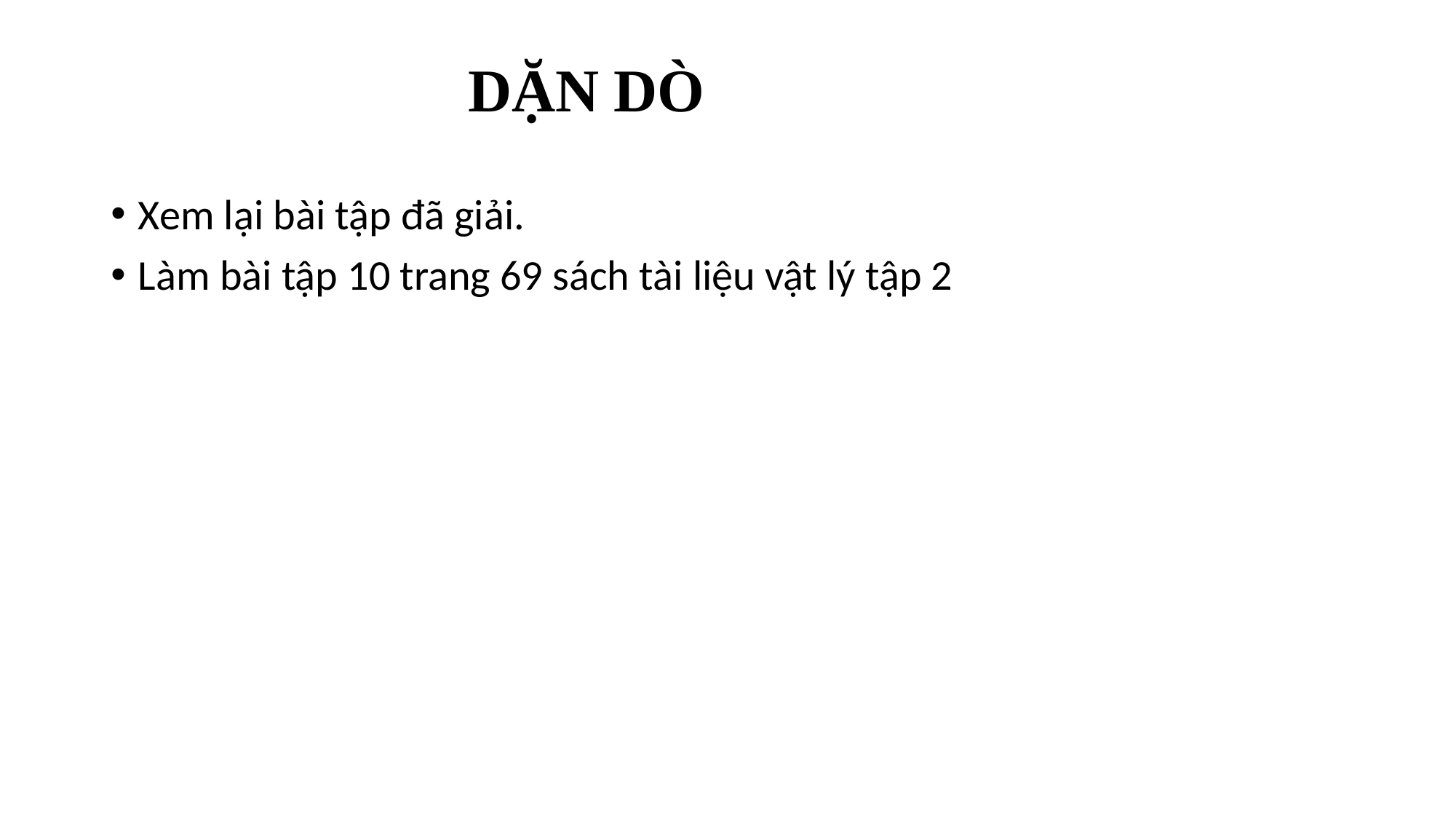

# DẶN DÒ
Xem lại bài tập đã giải.
Làm bài tập 10 trang 69 sách tài liệu vật lý tập 2